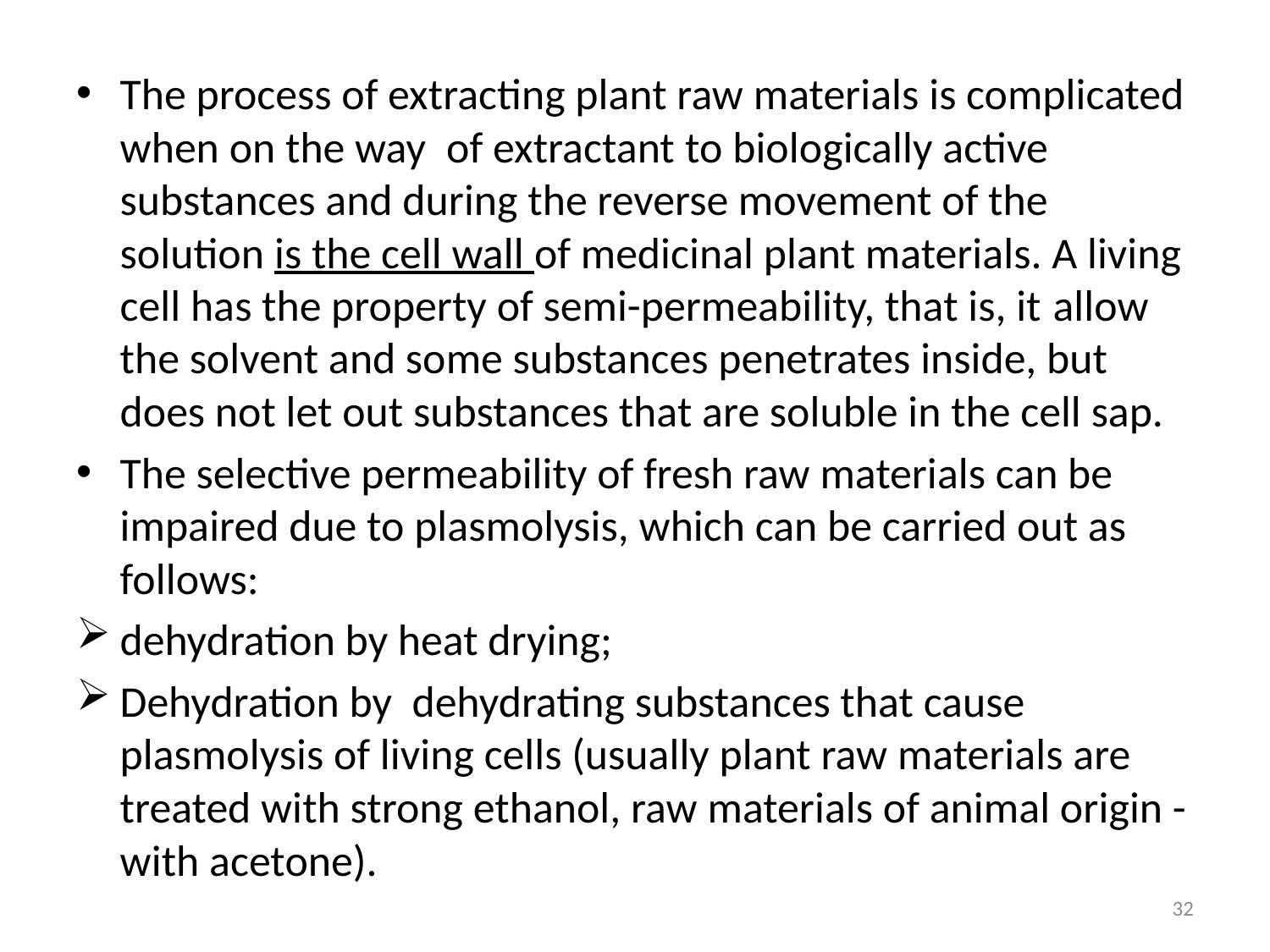

The process of extracting plant raw materials is complicated when on the way  of extractant to biologically active substances and during the reverse movement of the solution is the cell wall of medicinal plant materials. A living cell has the property of semi-permeability, that is, it allow the solvent and some substances penetrates inside, but does not let out substances that are soluble in the cell sap.
The selective permeability of fresh raw materials can be impaired due to plasmolysis, which can be carried out as follows:
dehydration by heat drying;
Dehydration by  dehydrating substances that cause plasmolysis of living cells (usually plant raw materials are treated with strong ethanol, raw materials of animal origin - with acetone).

32